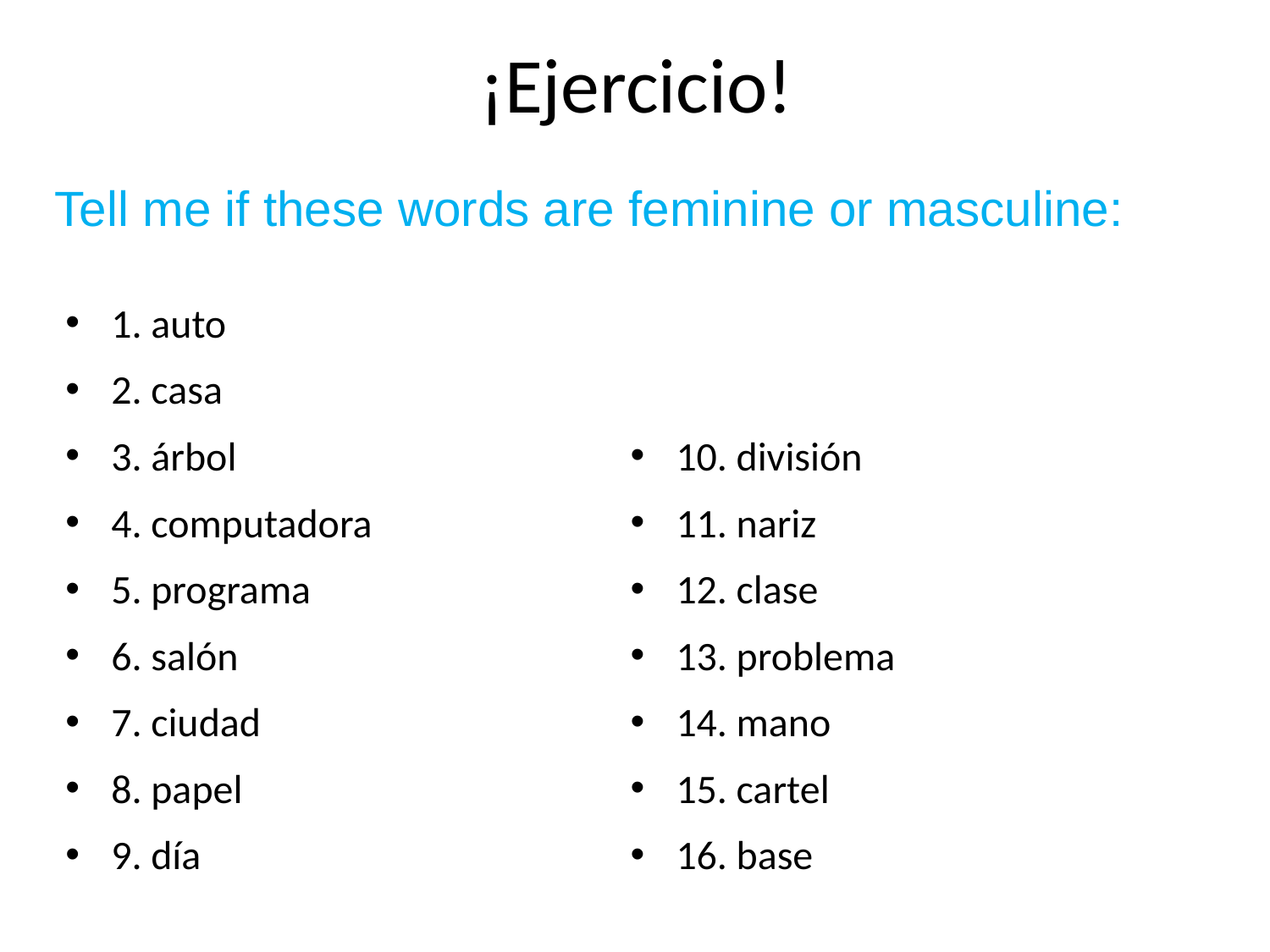

# ¡Ejercicio!
Tell me if these words are feminine or masculine:
1. auto
2. casa
3. árbol
4. computadora
5. programa
6. salón
7. ciudad
8. papel
9. día

10. división
11. nariz
12. clase
13. problema
14. mano
15. cartel
16. base